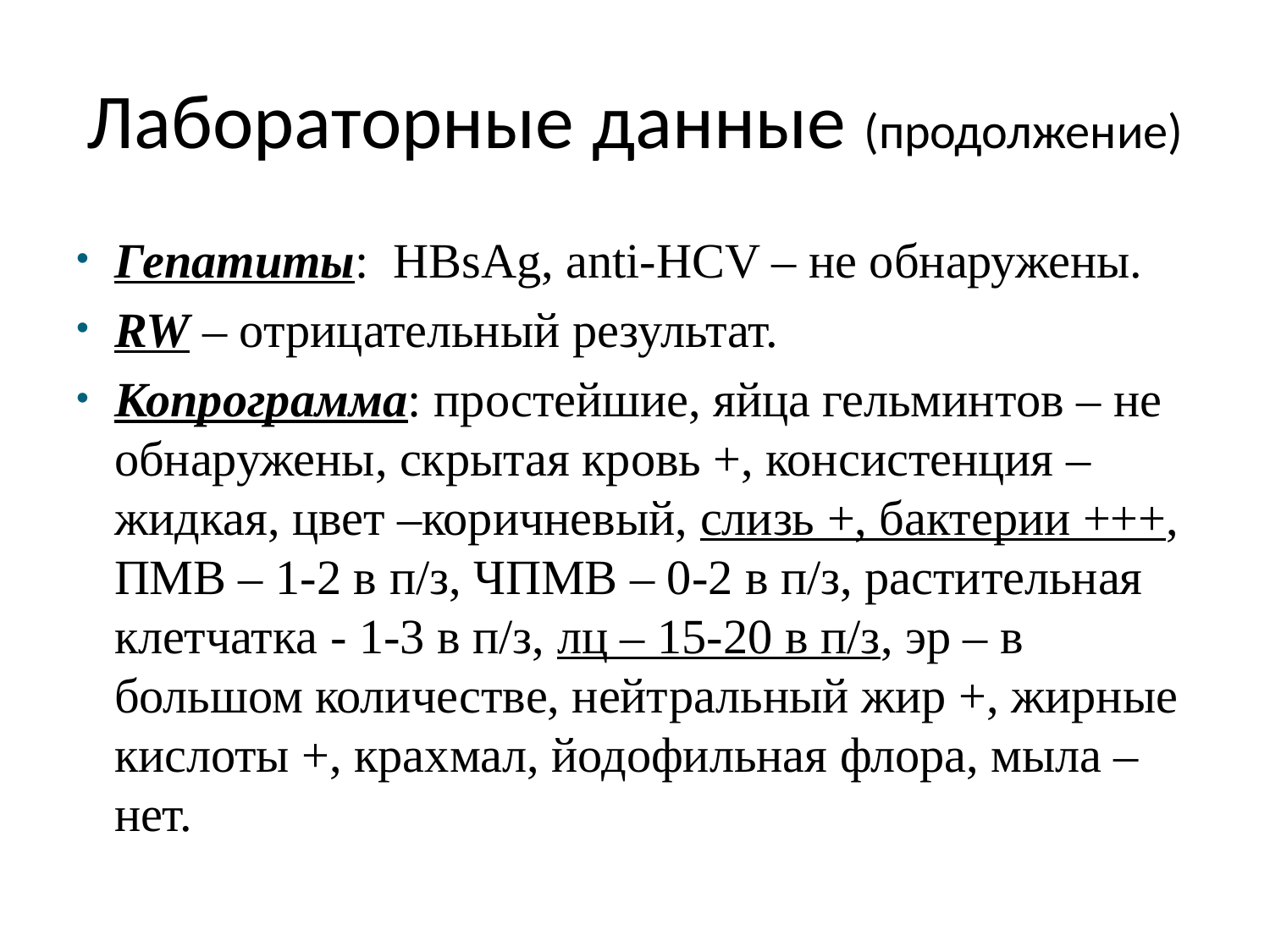

# Лабораторные данные (продолжение)
Гепатиты:  HBsAg, anti-HCV – не обнаружены.
RW – отрицательный результат.
Копрограмма: простейшие, яйца гельминтов – не обнаружены, скрытая кровь +, консистенция –жидкая, цвет –коричневый, слизь +, бактерии +++, ПМВ – 1-2 в п/з, ЧПМВ – 0-2 в п/з, растительная клетчатка - 1-3 в п/з, лц – 15-20 в п/з, эр – в большом количестве, нейтральный жир +, жирные кислоты +, крахмал, йодофильная флора, мыла – нет.